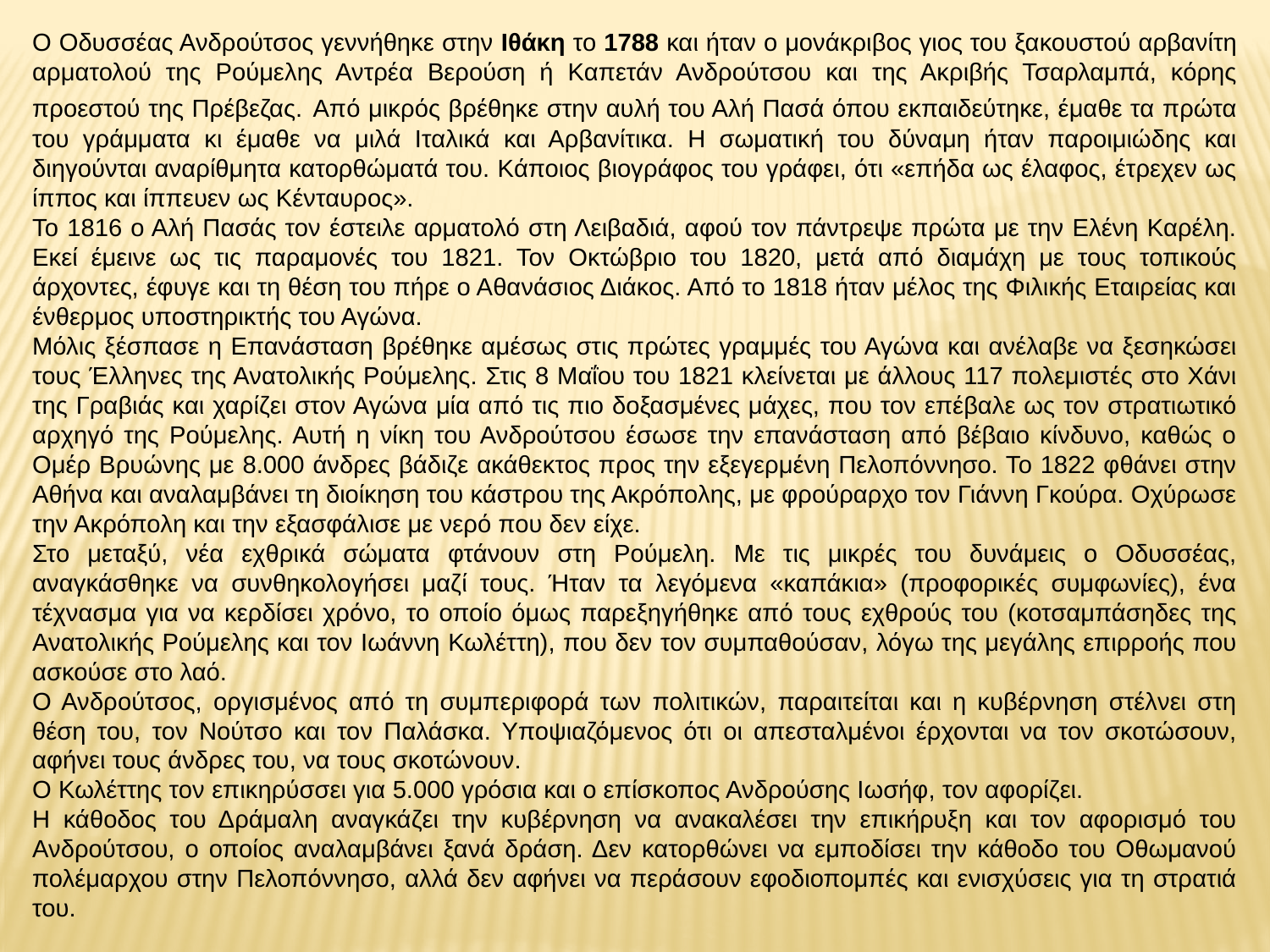

Ο Οδυσσέας Ανδρούτσος γεννήθηκε στην Ιθάκη το 1788 και ήταν ο μονάκριβος γιος του ξακουστού αρβανίτη αρματολού της Ρούμελης Αντρέα Βερούση ή Καπετάν Ανδρούτσου και της Ακριβής Τσαρλαμπά, κόρης προεστού της Πρέβεζας. Από μικρός βρέθηκε στην αυλή του Αλή Πασά όπου εκπαιδεύτηκε, έμαθε τα πρώτα του γράμματα κι έμαθε να μιλά Ιταλικά και Αρβανίτικα. Η σωματική του δύναμη ήταν παροιμιώδης και διηγούνται αναρίθμητα κατορθώματά του. Κάποιος βιογράφος του γράφει, ότι «επήδα ως έλαφος, έτρεχεν ως ίππος και ίππευεν ως Κένταυρος».
Το 1816 ο Αλή Πασάς τον έστειλε αρματολό στη Λειβαδιά, αφού τον πάντρεψε πρώτα με την Ελένη Καρέλη. Εκεί έμεινε ως τις παραμονές του 1821. Τον Οκτώβριο του 1820, μετά από διαμάχη με τους τοπικούς άρχοντες, έφυγε και τη θέση του πήρε ο Αθανάσιος Διάκος. Από το 1818 ήταν μέλος της Φιλικής Εταιρείας και ένθερμος υποστηρικτής του Αγώνα.
Μόλις ξέσπασε η Επανάσταση βρέθηκε αμέσως στις πρώτες γραμμές του Αγώνα και ανέλαβε να ξεσηκώσει τους Έλληνες της Ανατολικής Ρούμελης. Στις 8 Μαΐου του 1821 κλείνεται με άλλους 117 πολεμιστές στο Χάνι της Γραβιάς και χαρίζει στον Αγώνα μία από τις πιο δοξασμένες μάχες, που τον επέβαλε ως τον στρατιωτικό αρχηγό της Ρούμελης. Αυτή η νίκη του Ανδρούτσου έσωσε την επανάσταση από βέβαιο κίνδυνο, καθώς ο Ομέρ Βρυώνης με 8.000 άνδρες βάδιζε ακάθεκτος προς την εξεγερμένη Πελοπόννησο. Το 1822 φθάνει στην Αθήνα και αναλαμβάνει τη διοίκηση του κάστρου της Ακρόπολης, με φρούραρχο τον Γιάννη Γκούρα. Οχύρωσε την Ακρόπολη και την εξασφάλισε με νερό που δεν είχε.
Στο μεταξύ, νέα εχθρικά σώματα φτάνουν στη Ρούμελη. Με τις μικρές του δυνάμεις ο Οδυσσέας, αναγκάσθηκε να συνθηκολογήσει μαζί τους. Ήταν τα λεγόμενα «καπάκια» (προφορικές συμφωνίες), ένα τέχνασμα για να κερδίσει χρόνο, το οποίο όμως παρεξηγήθηκε από τους εχθρούς του (κοτσαμπάσηδες της Ανατολικής Ρούμελης και τον Ιωάννη Κωλέττη), που δεν τον συμπαθούσαν, λόγω της μεγάλης επιρροής που ασκούσε στο λαό.
Ο Ανδρούτσος, οργισμένος από τη συμπεριφορά των πολιτικών, παραιτείται και η κυβέρνηση στέλνει στη θέση του, τον Νούτσο και τον Παλάσκα. Υποψιαζόμενος ότι οι απεσταλμένοι έρχονται να τον σκοτώσουν, αφήνει τους άνδρες του, να τους σκοτώνουν.
Ο Κωλέττης τον επικηρύσσει για 5.000 γρόσια και ο επίσκοπος Ανδρούσης Ιωσήφ, τον αφορίζει.
Η κάθοδος του Δράμαλη αναγκάζει την κυβέρνηση να ανακαλέσει την επικήρυξη και τον αφορισμό του Ανδρούτσου, ο οποίος αναλαμβάνει ξανά δράση. Δεν κατορθώνει να εμποδίσει την κάθοδο του Οθωμανού πολέμαρχου στην Πελοπόννησο, αλλά δεν αφήνει να περάσουν εφοδιοπομπές και ενισχύσεις για τη στρατιά του.